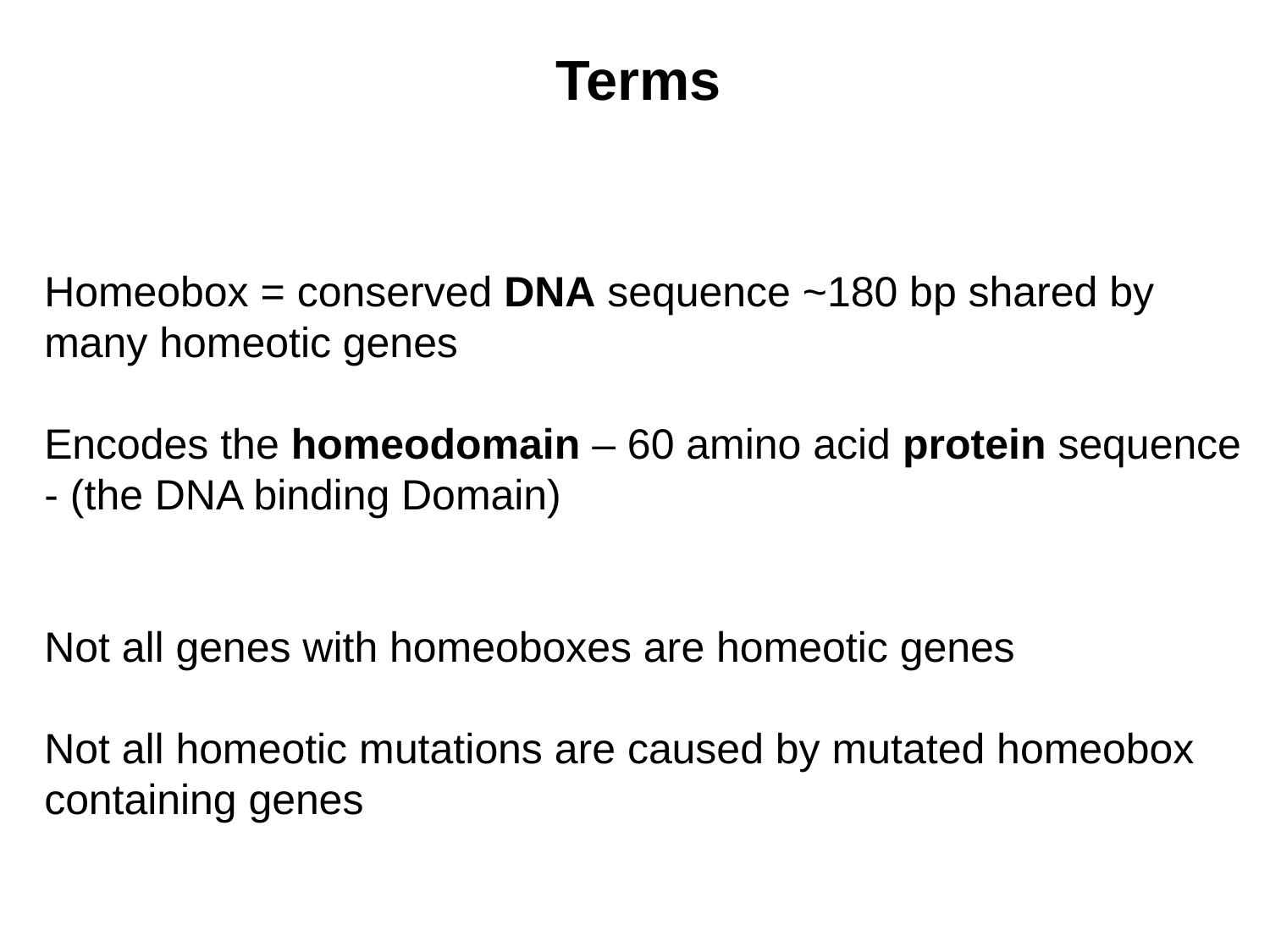

Terms

Homeobox = conserved DNA sequence ~180 bp shared by many homeotic genes

Encodes the homeodomain – 60 amino acid protein sequence - (the DNA binding Domain)

Not all genes with homeoboxes are homeotic genes

Not all homeotic mutations are caused by mutated homeobox containing genes